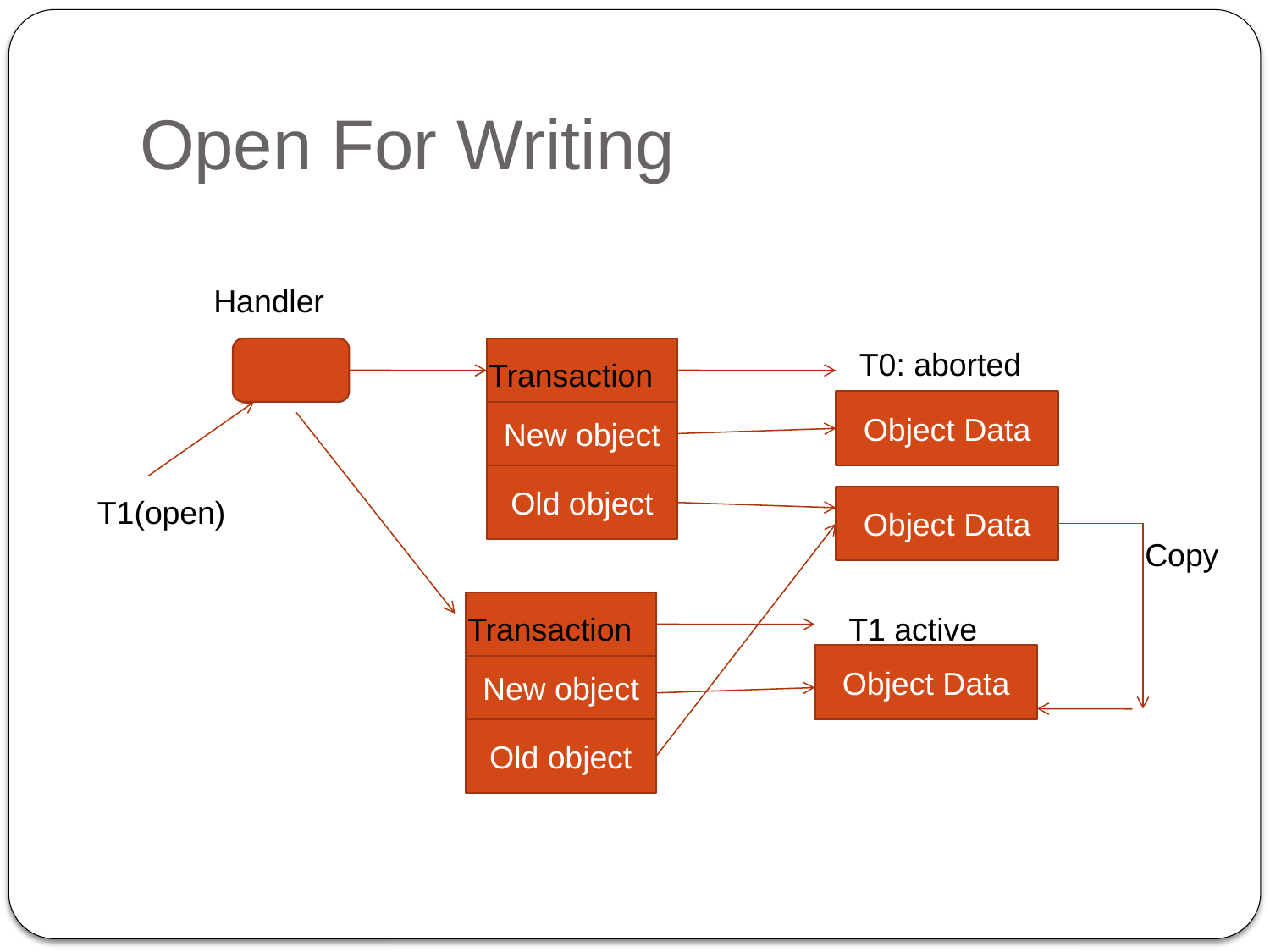

# Open For Writing
Handler

T0: aborted
Transaction
Object Data
New object
Old object
T1(open)
Object Data
Copy

Transaction
T1 active
Object Data
New object
Old object